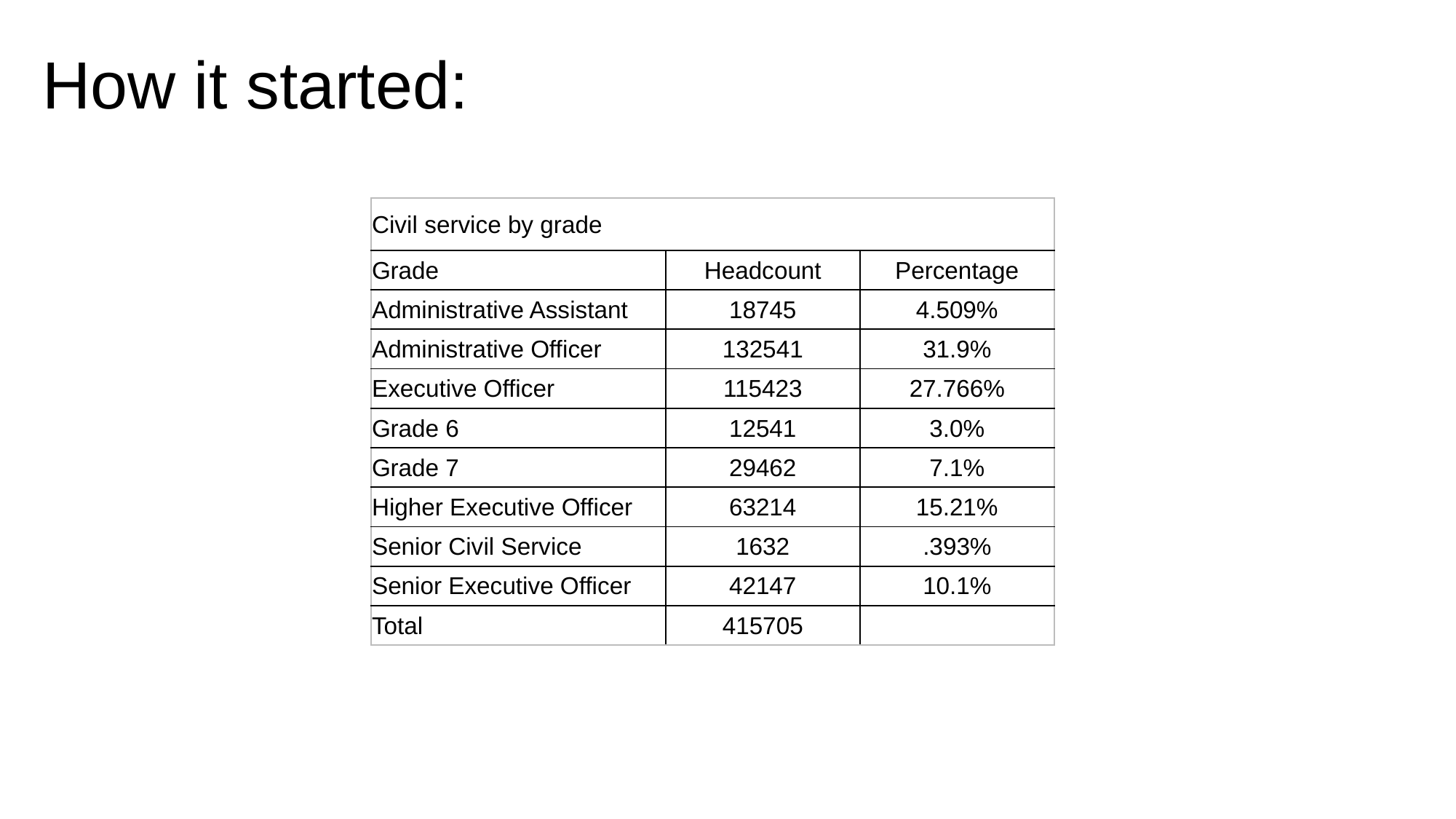

How it started:
| Civil service by grade |  |  |
| --- | --- | --- |
| Grade | Headcount | Percentage |
| Administrative Assistant | 18745 | 4.509% |
| Administrative Officer | 132541 | 31.9% |
| Executive Officer | 115423 | 27.766% |
| Grade 6 | 12541 | 3.0% |
| Grade 7 | 29462 | 7.1% |
| Higher Executive Officer | 63214 | 15.21% |
| Senior Civil Service | 1632 | .393% |
| Senior Executive Officer | 42147 | 10.1% |
| Total | 415705 |  |